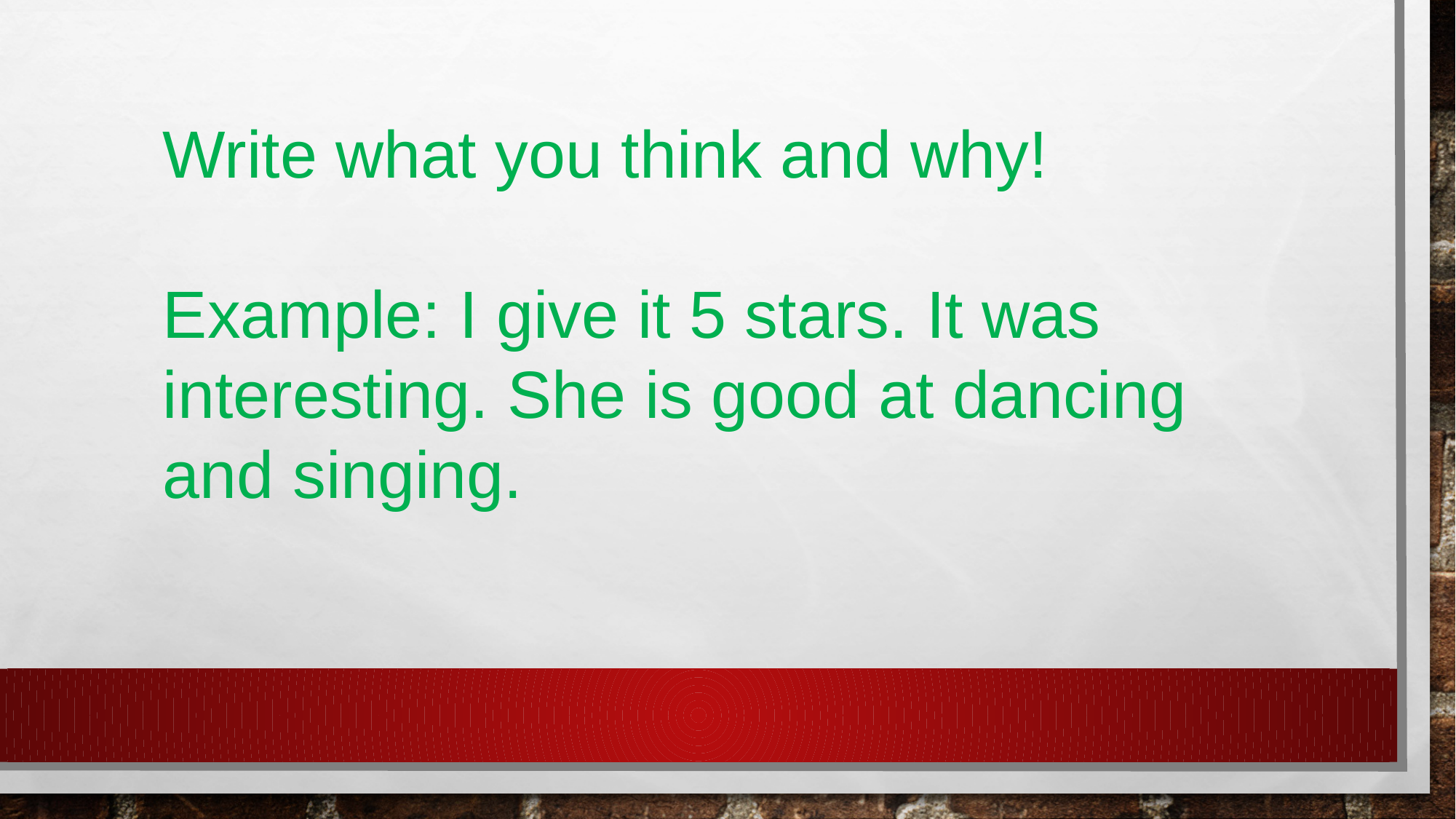

Write what you think and why!

Example: I give it 5 stars. It was interesting. She is good at dancing and singing.